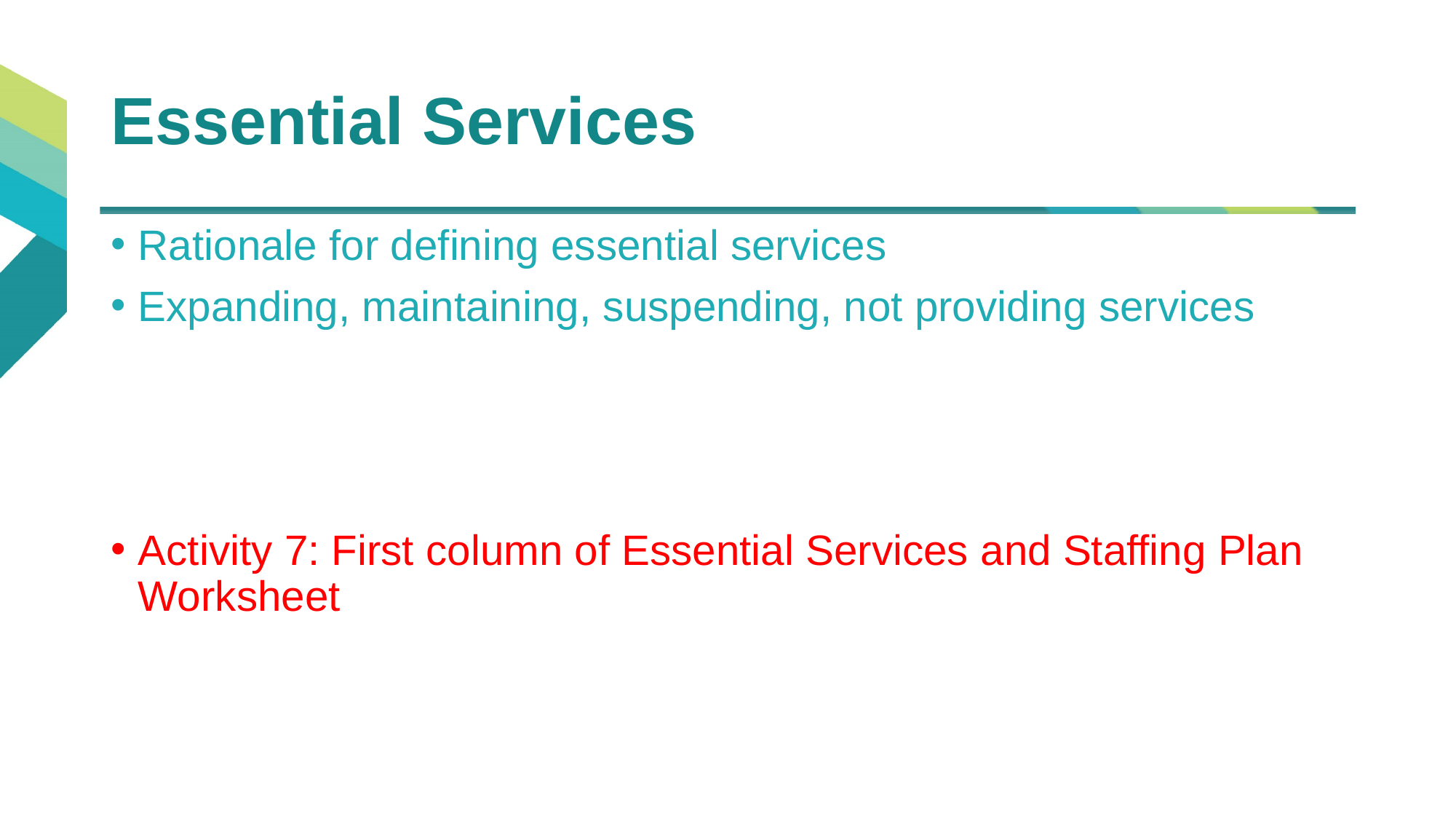

# Essential Services
Rationale for defining essential services
Expanding, maintaining, suspending, not providing services

Activity 7: First column of Essential Services and Staffing Plan Worksheet